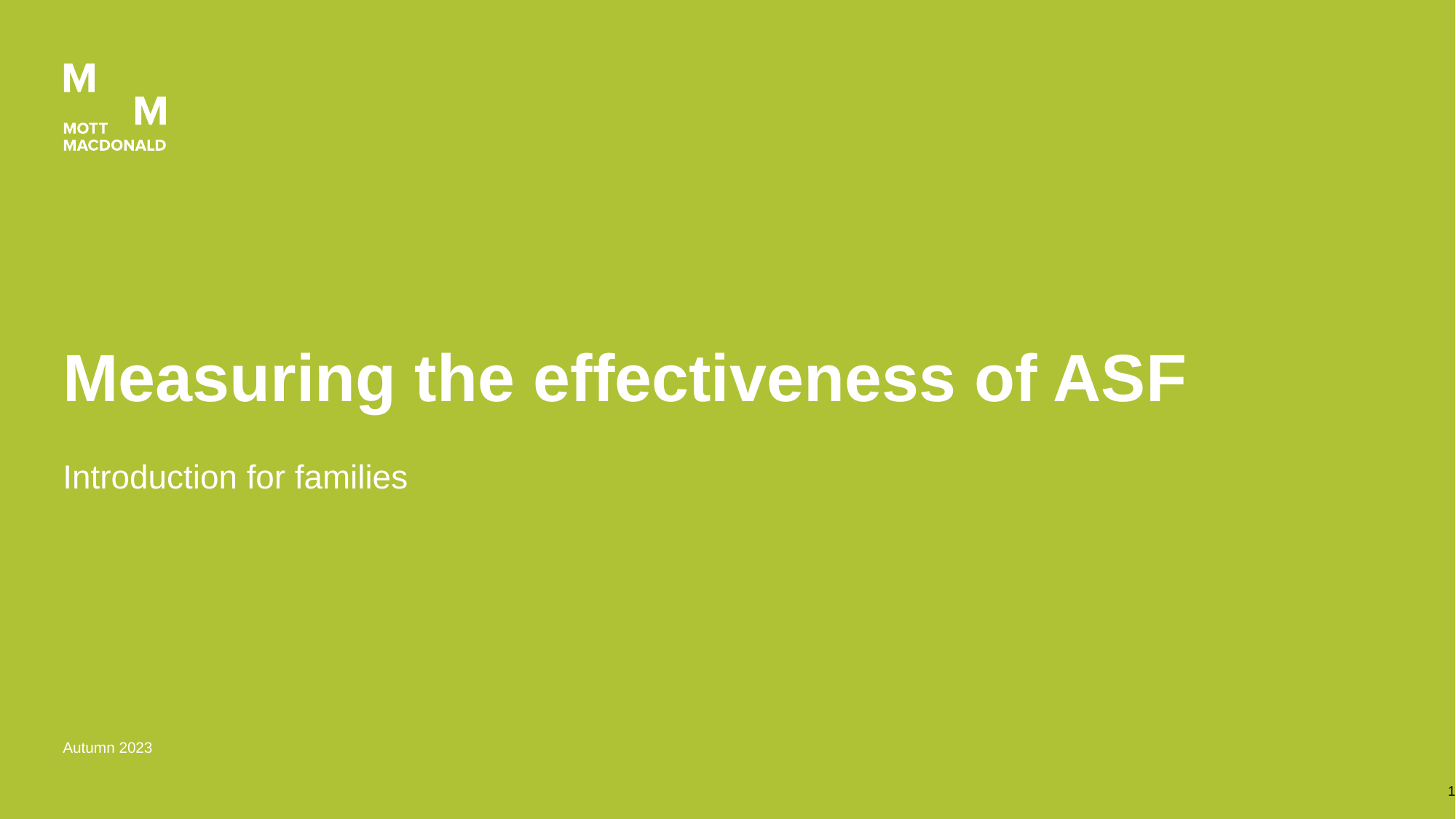

# Measuring the effectiveness of ASF
Introduction for families
1